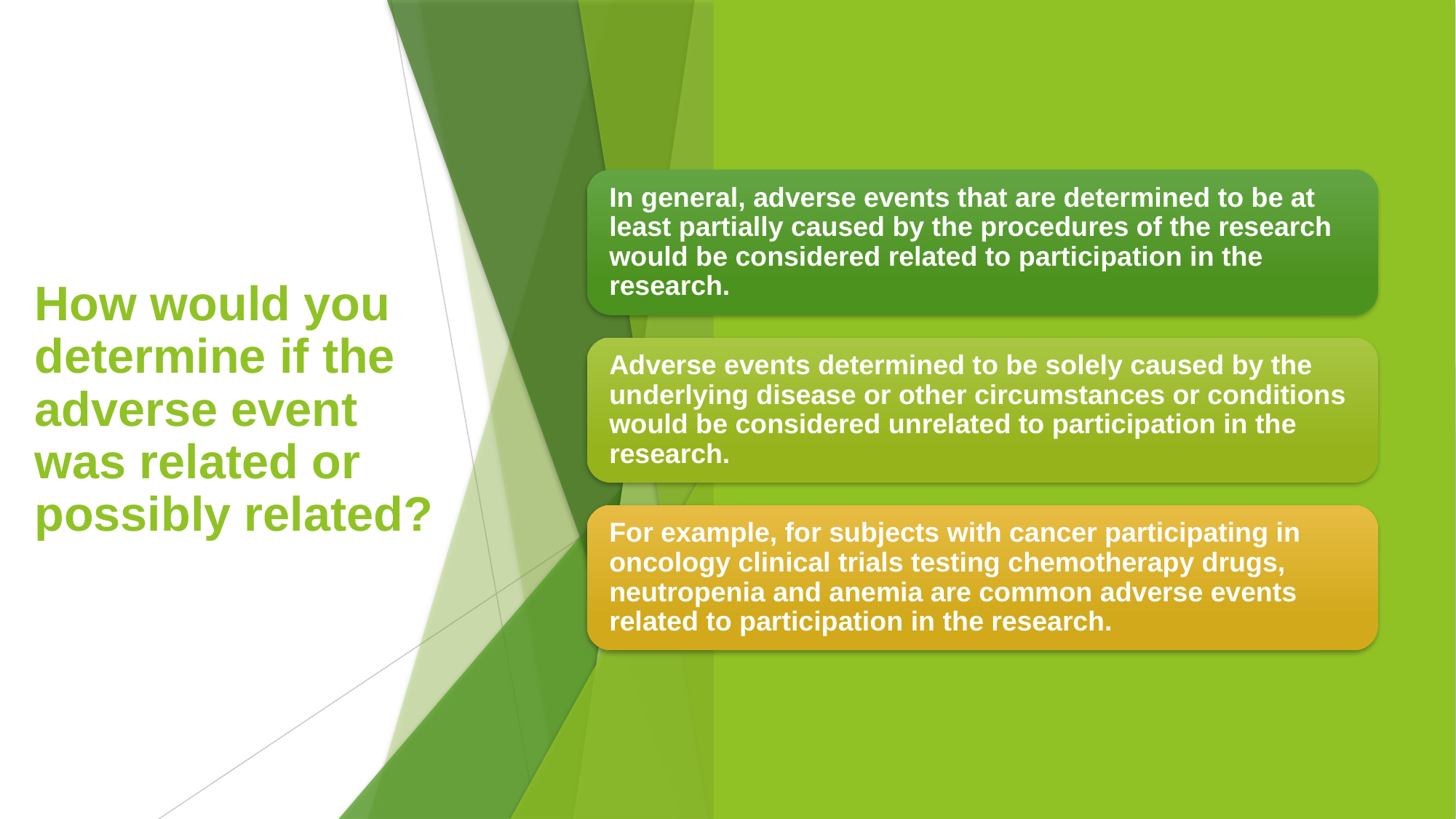

In general, adverse events that are determined to be at least partially caused by the procedures of the research would be considered related to participation in the research.
Adverse events determined to be solely caused by the underlying disease or other circumstances or conditions would be considered unrelated to participation in the research.
For example, for subjects with cancer participating in oncology clinical trials testing chemotherapy drugs, neutropenia and anemia are common adverse events related to participation in the research.
# How would you determine if the adverse event was related or possibly related?